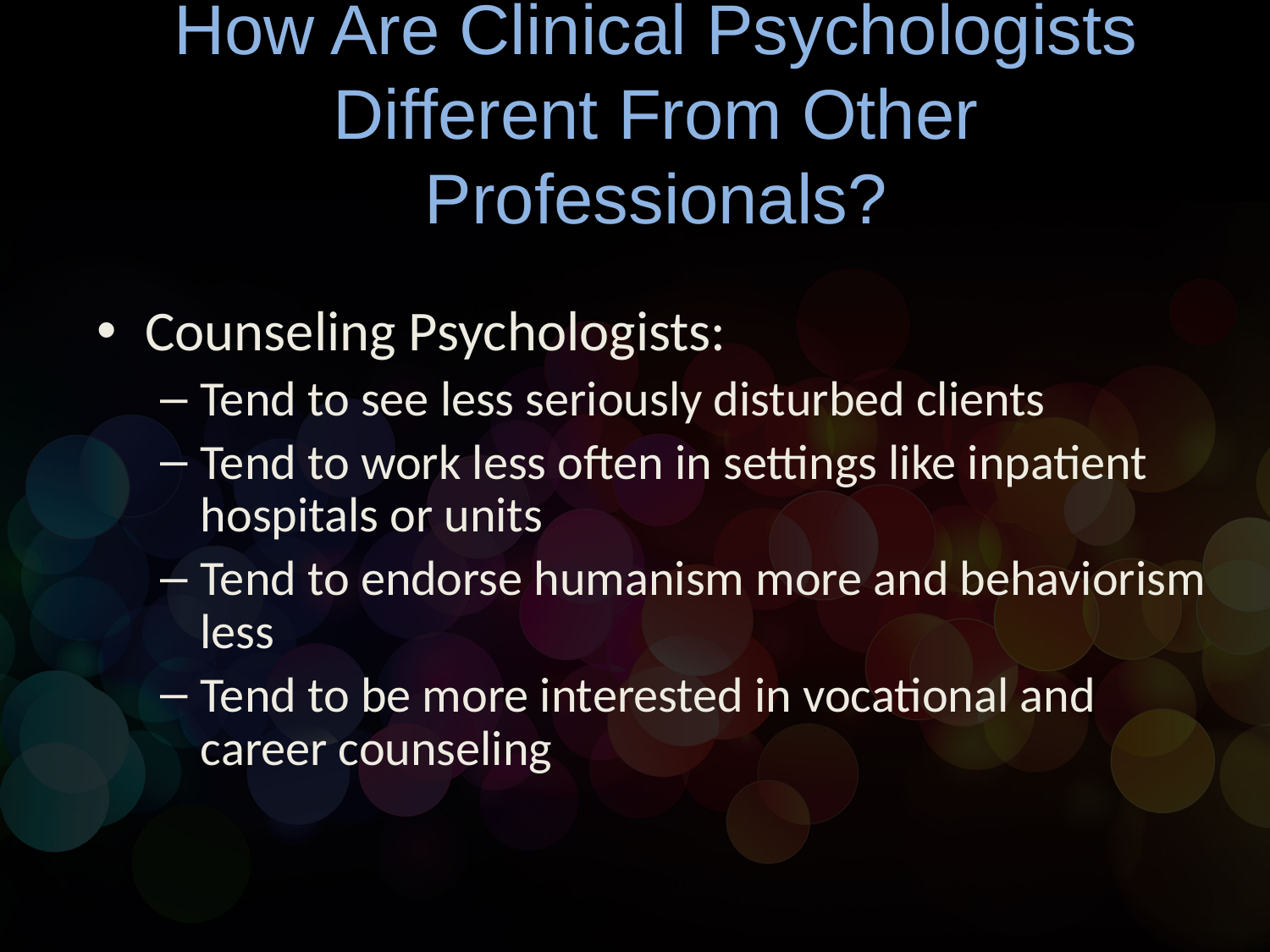

# How Are Clinical Psychologists Different From Other Professionals?
Counseling Psychologists:
Tend to see less seriously disturbed clients
Tend to work less often in settings like inpatient hospitals or units
Tend to endorse humanism more and behaviorism less
Tend to be more interested in vocational and career counseling